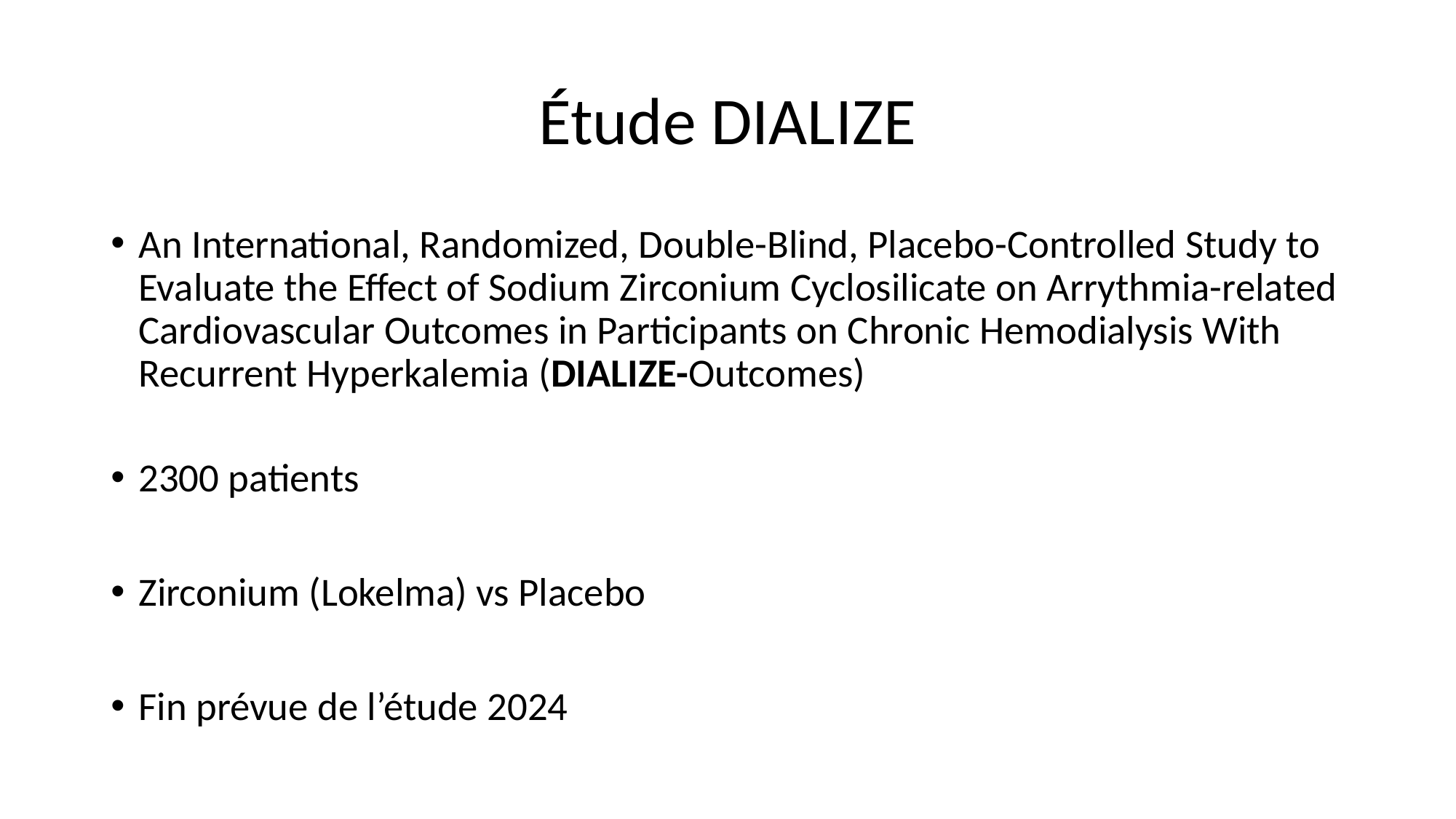

# Étude DIALIZE
An International, Randomized, Double-Blind, Placebo-Controlled Study to Evaluate the Effect of Sodium Zirconium Cyclosilicate on Arrythmia-related Cardiovascular Outcomes in Participants on Chronic Hemodialysis With Recurrent Hyperkalemia (DIALIZE-Outcomes)
2300 patients

Zirconium (Lokelma) vs Placebo

Fin prévue de l’étude 2024